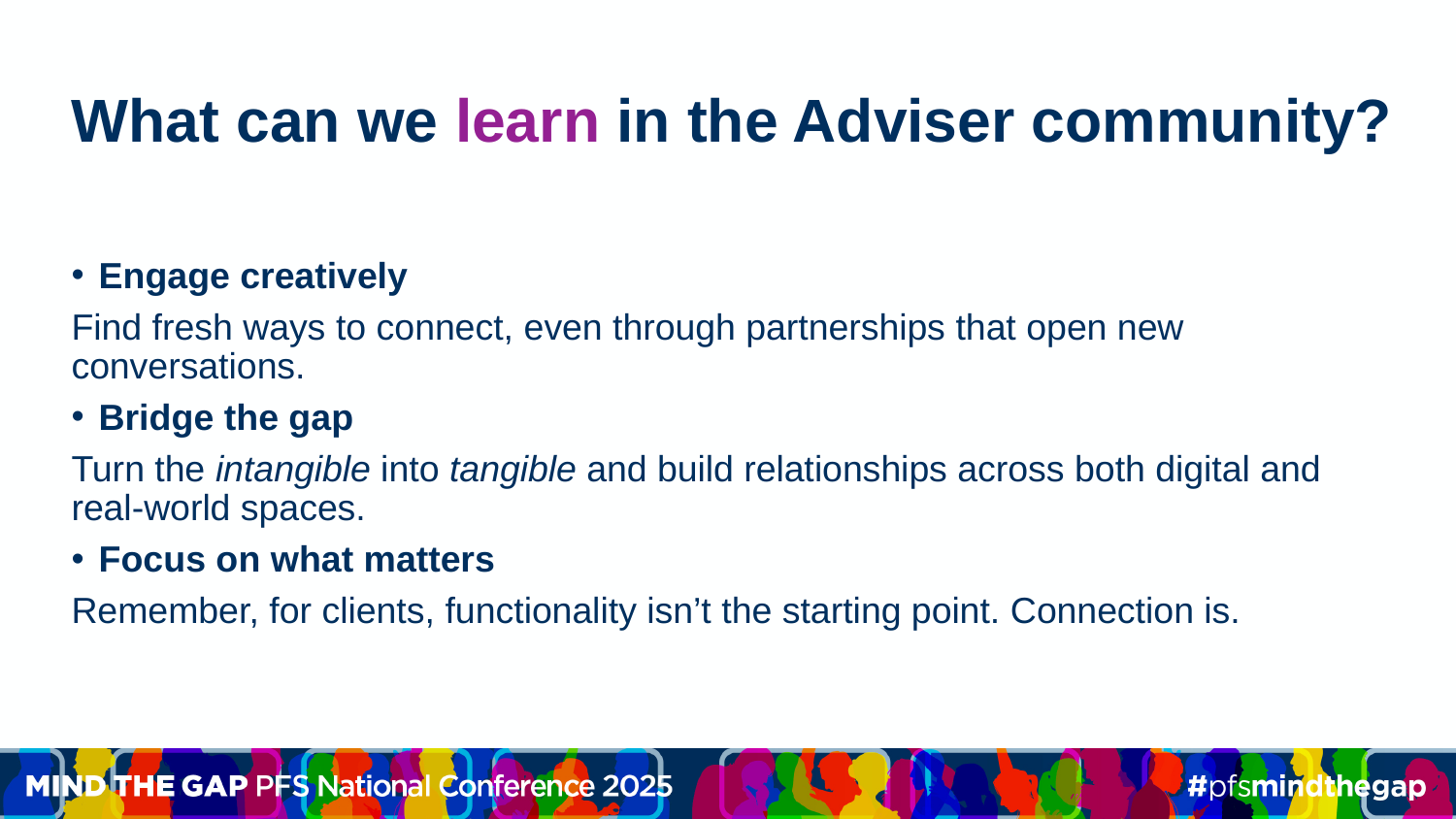

# What can we learn in the Adviser community?

Engage creatively
Find fresh ways to connect, even through partnerships that open new conversations.
Bridge the gap
Turn the intangible into tangible and build relationships across both digital and real-world spaces.
Focus on what matters
Remember, for clients, functionality isn’t the starting point. Connection is.